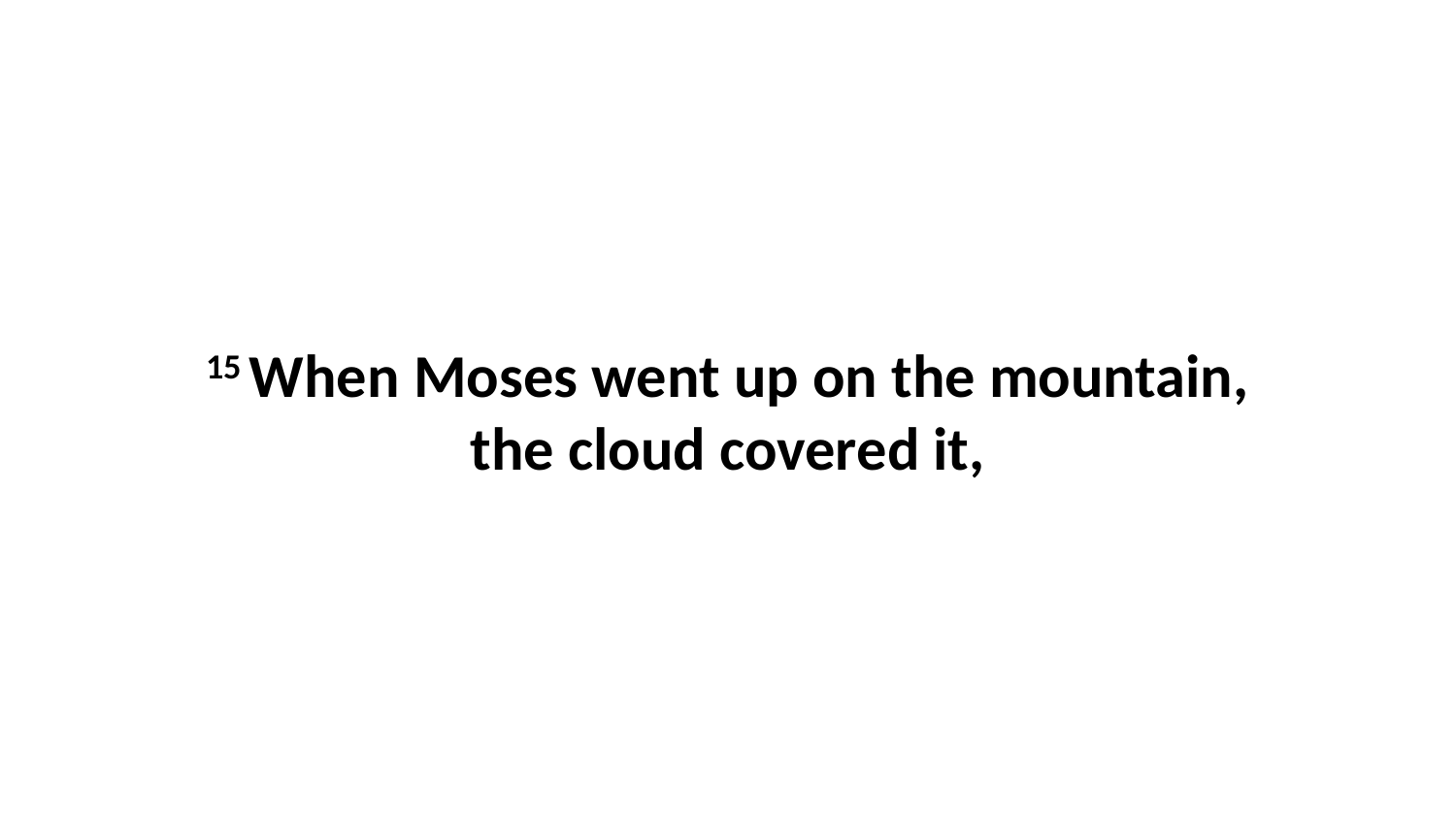

15 When Moses went up on the mountain, the cloud covered it,